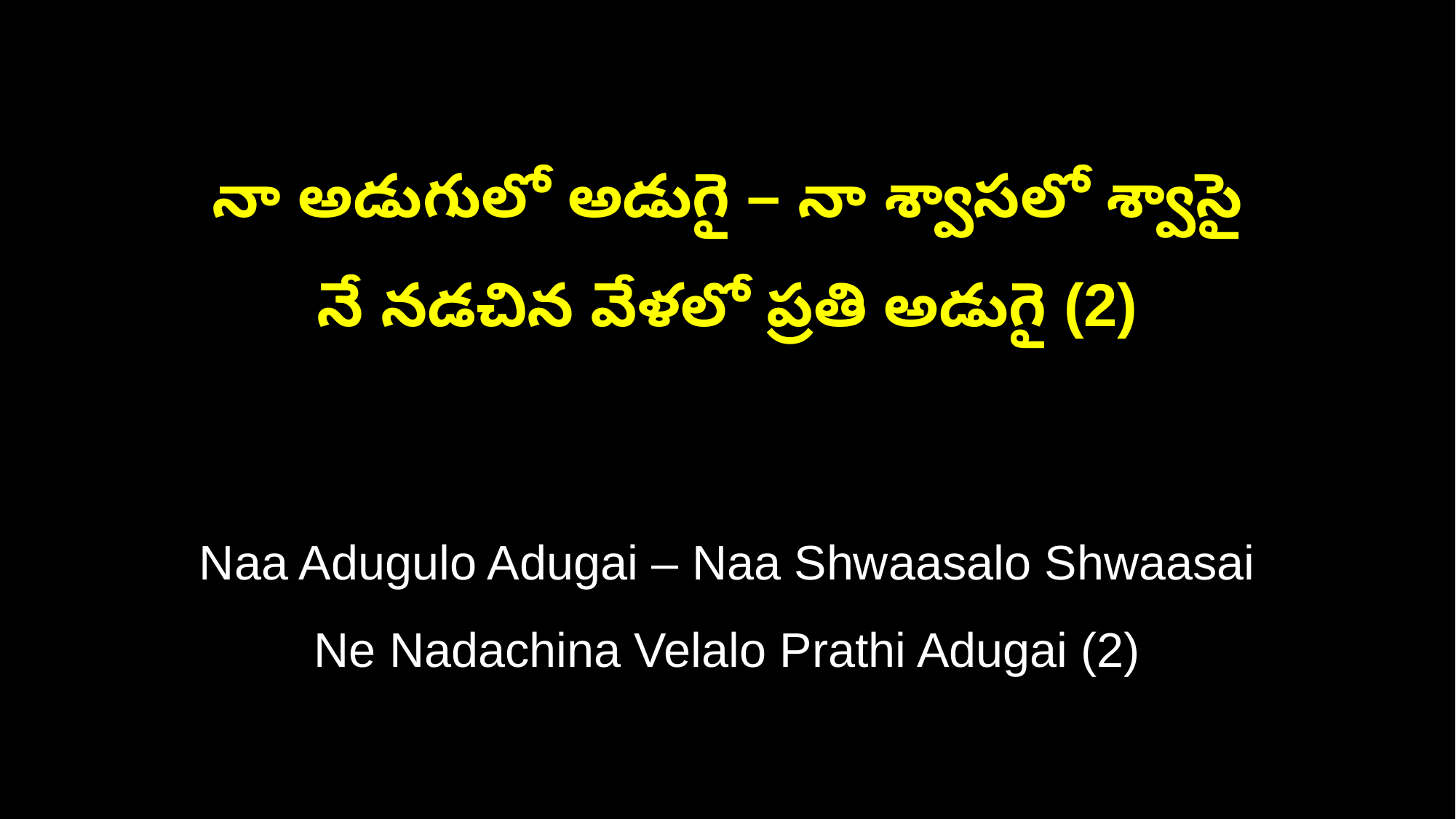

నా అడుగులో అడుగై – నా శ్వాసలో శ్వాసై
నే నడచిన వేళలో ప్రతి అడుగై (2)
Naa Adugulo Adugai – Naa Shwaasalo Shwaasai
Ne Nadachina Velalo Prathi Adugai (2)